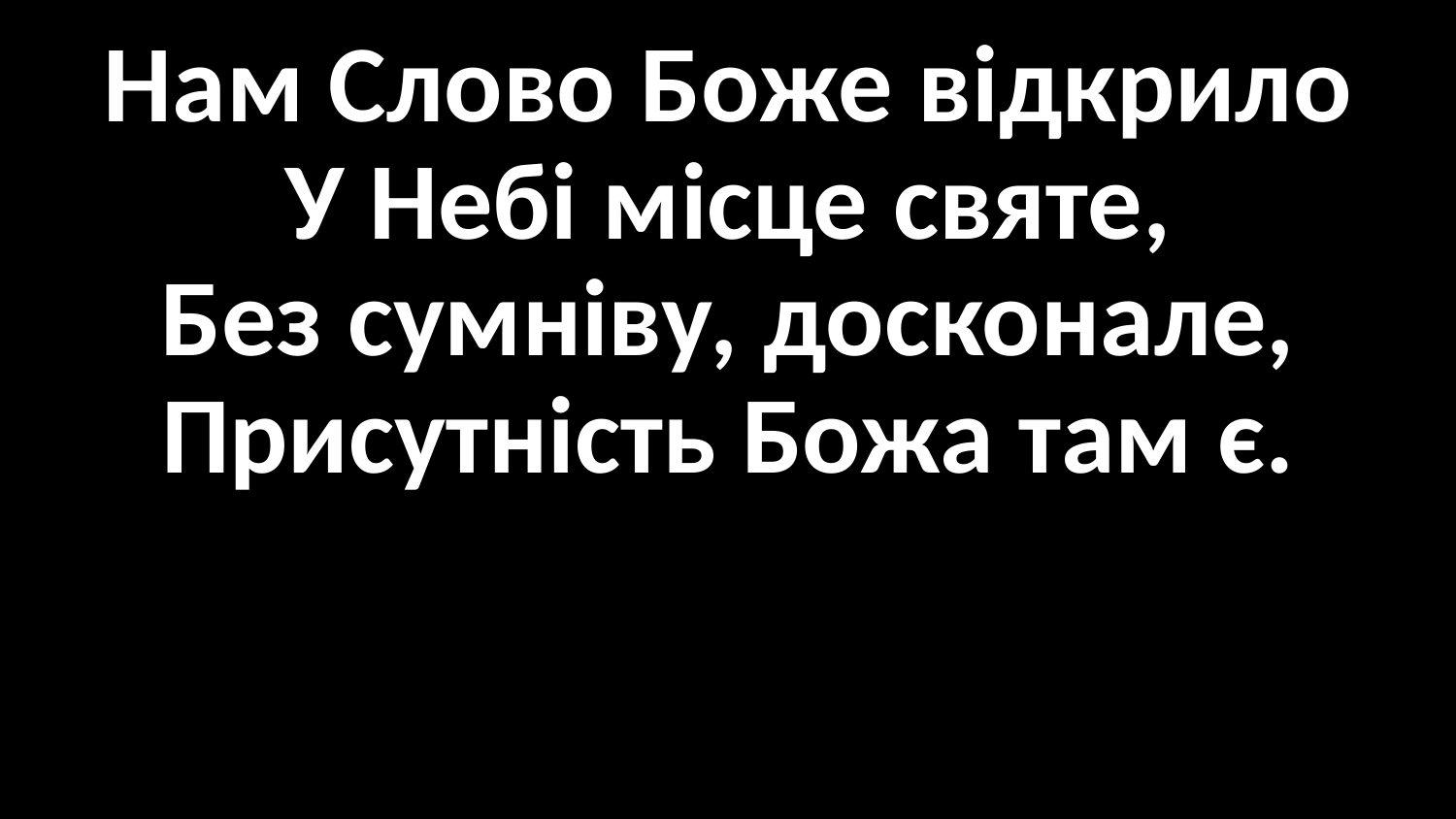

Нам Слово Боже відкрило
У Небі місце святе,
Без сумніву, досконале,
Присутність Божа там є.